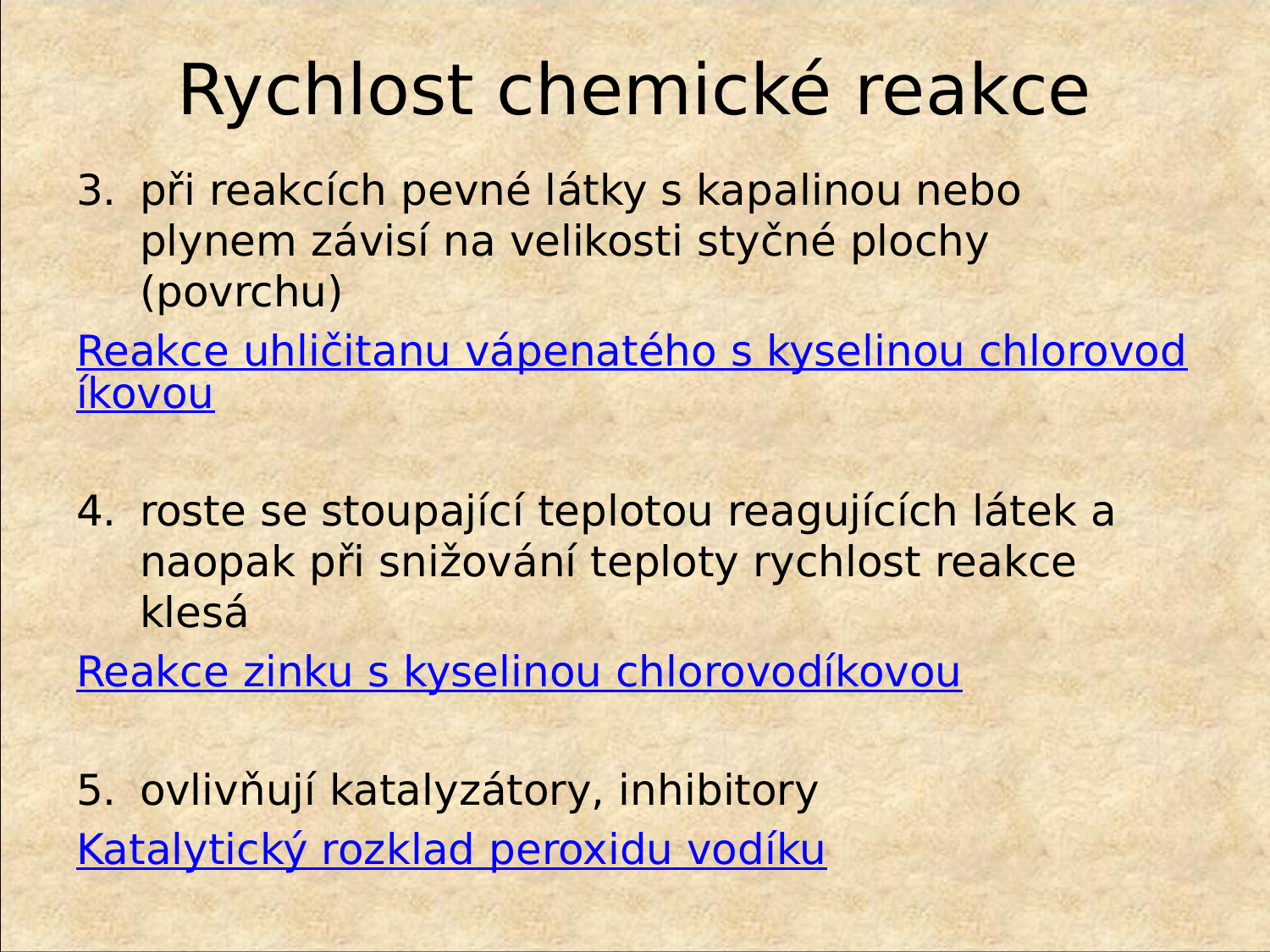

# Rychlost chemické reakce
při reakcích pevné látky s kapalinou nebo plynem závisí na velikosti styčné plochy (povrchu)
Reakce uhličitanu vápenatého s kyselinou chlorovodíkovou

roste se stoupající teplotou reagujících látek a naopak při snižování teploty rychlost reakce klesá
Reakce zinku s kyselinou chlorovodíkovou

ovlivňují katalyzátory, inhibitory
Katalytický rozklad peroxidu vodíku